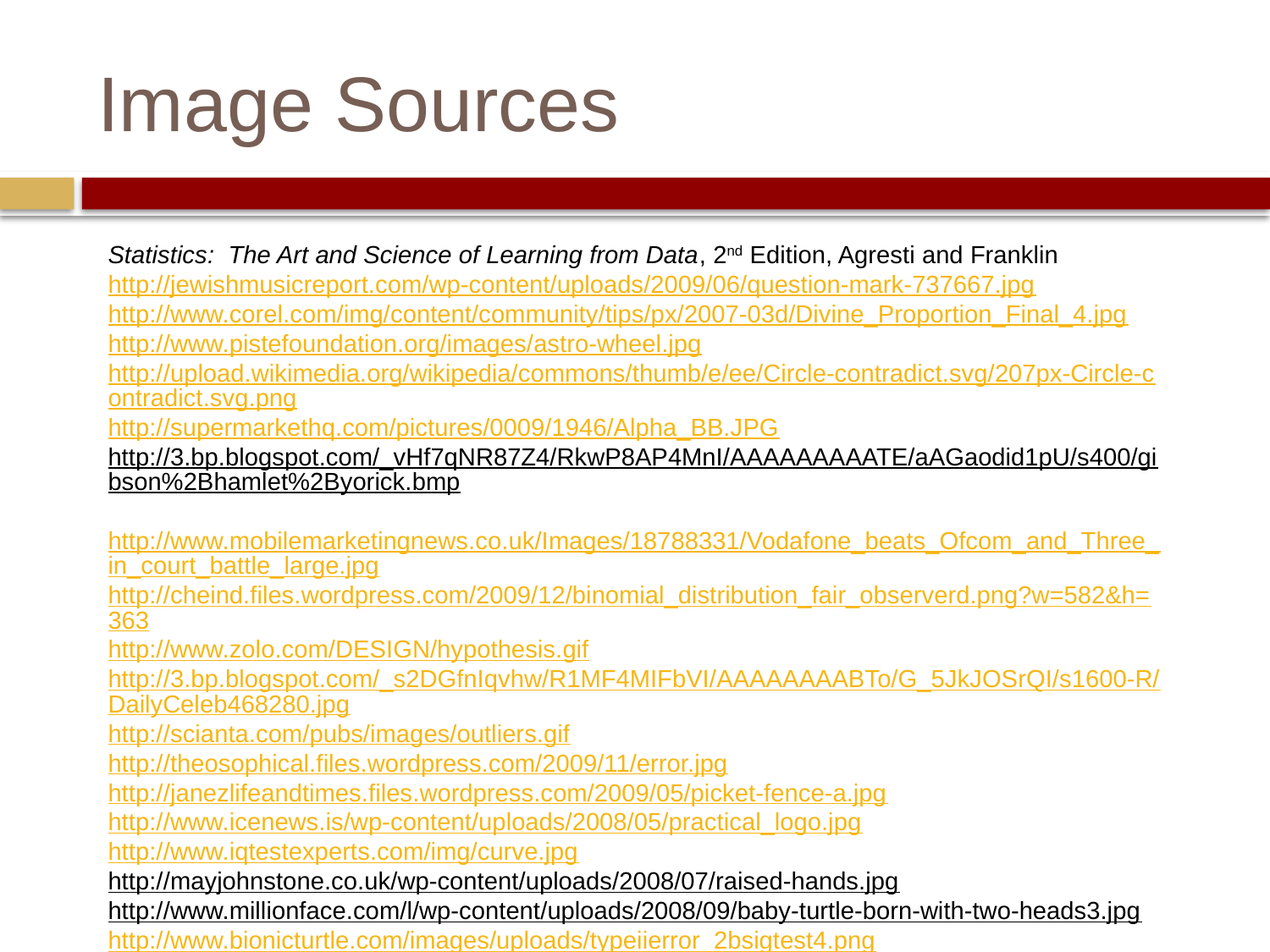

# Image Sources
Statistics:  The Art and Science of Learning from Data, 2nd Edition, Agresti and Franklin
http://jewishmusicreport.com/wp-content/uploads/2009/06/question-mark-737667.jpg
http://www.corel.com/img/content/community/tips/px/2007-03d/Divine_Proportion_Final_4.jpg
http://www.pistefoundation.org/images/astro-wheel.jpg
http://upload.wikimedia.org/wikipedia/commons/thumb/e/ee/Circle-contradict.svg/207px-Circle-contradict.svg.png
http://supermarkethq.com/pictures/0009/1946/Alpha_BB.JPG
http://3.bp.blogspot.com/_vHf7qNR87Z4/RkwP8AP4MnI/AAAAAAAAATE/aAGaodid1pU/s400/gibson%2Bhamlet%2Byorick.bmp
http://www.mobilemarketingnews.co.uk/Images/18788331/Vodafone_beats_Ofcom_and_Three_in_court_battle_large.jpg
http://cheind.files.wordpress.com/2009/12/binomial_distribution_fair_observerd.png?w=582&h=363
http://www.zolo.com/DESIGN/hypothesis.gif
http://3.bp.blogspot.com/_s2DGfnIqvhw/R1MF4MIFbVI/AAAAAAAABTo/G_5JkJOSrQI/s1600-R/DailyCeleb468280.jpg
http://scianta.com/pubs/images/outliers.gif
http://theosophical.files.wordpress.com/2009/11/error.jpg
http://janezlifeandtimes.files.wordpress.com/2009/05/picket-fence-a.jpg
http://www.icenews.is/wp-content/uploads/2008/05/practical_logo.jpg
http://www.iqtestexperts.com/img/curve.jpg
http://mayjohnstone.co.uk/wp-content/uploads/2008/07/raised-hands.jpg
http://www.millionface.com/l/wp-content/uploads/2008/09/baby-turtle-born-with-two-heads3.jpg
http://www.bionicturtle.com/images/uploads/typeiierror_2bsigtest4.png